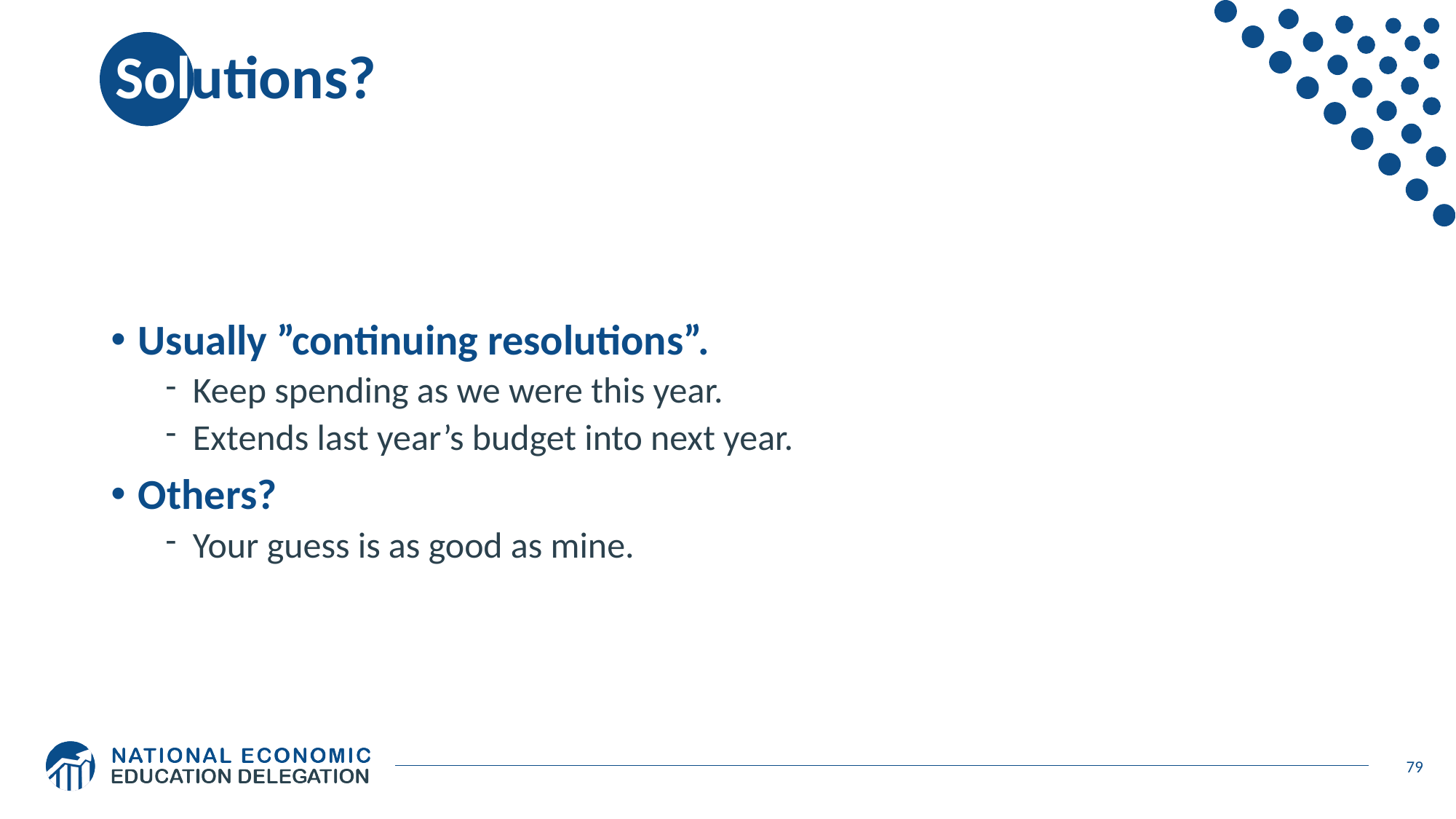

# Solutions?
Usually ”continuing resolutions”.
Keep spending as we were this year.
Extends last year’s budget into next year.
Others?
Your guess is as good as mine.
79